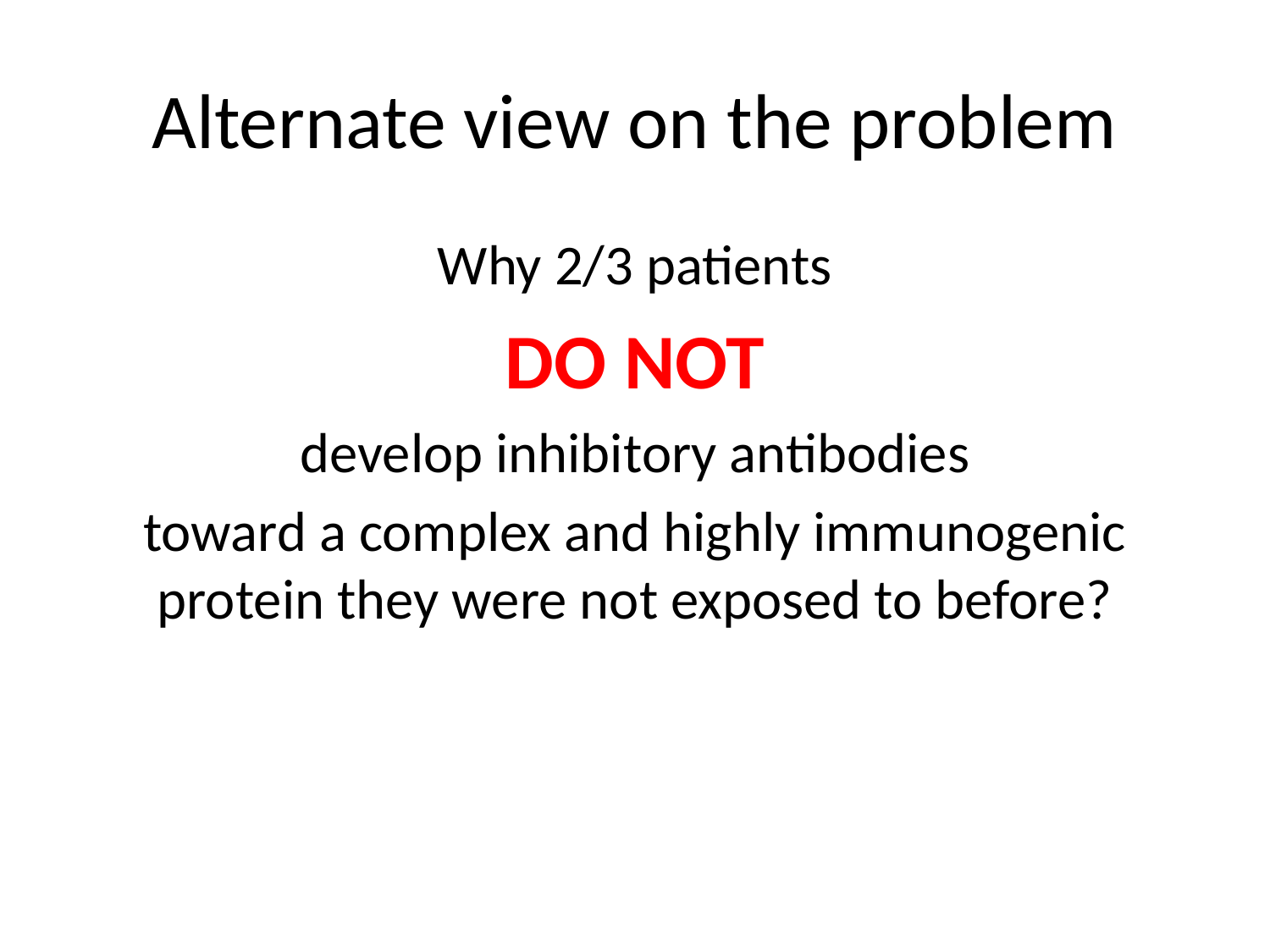

# Alternate view on the problem
Why 2/3 patients
DO NOT
develop inhibitory antibodies
toward a complex and highly immunogenic protein they were not exposed to before?